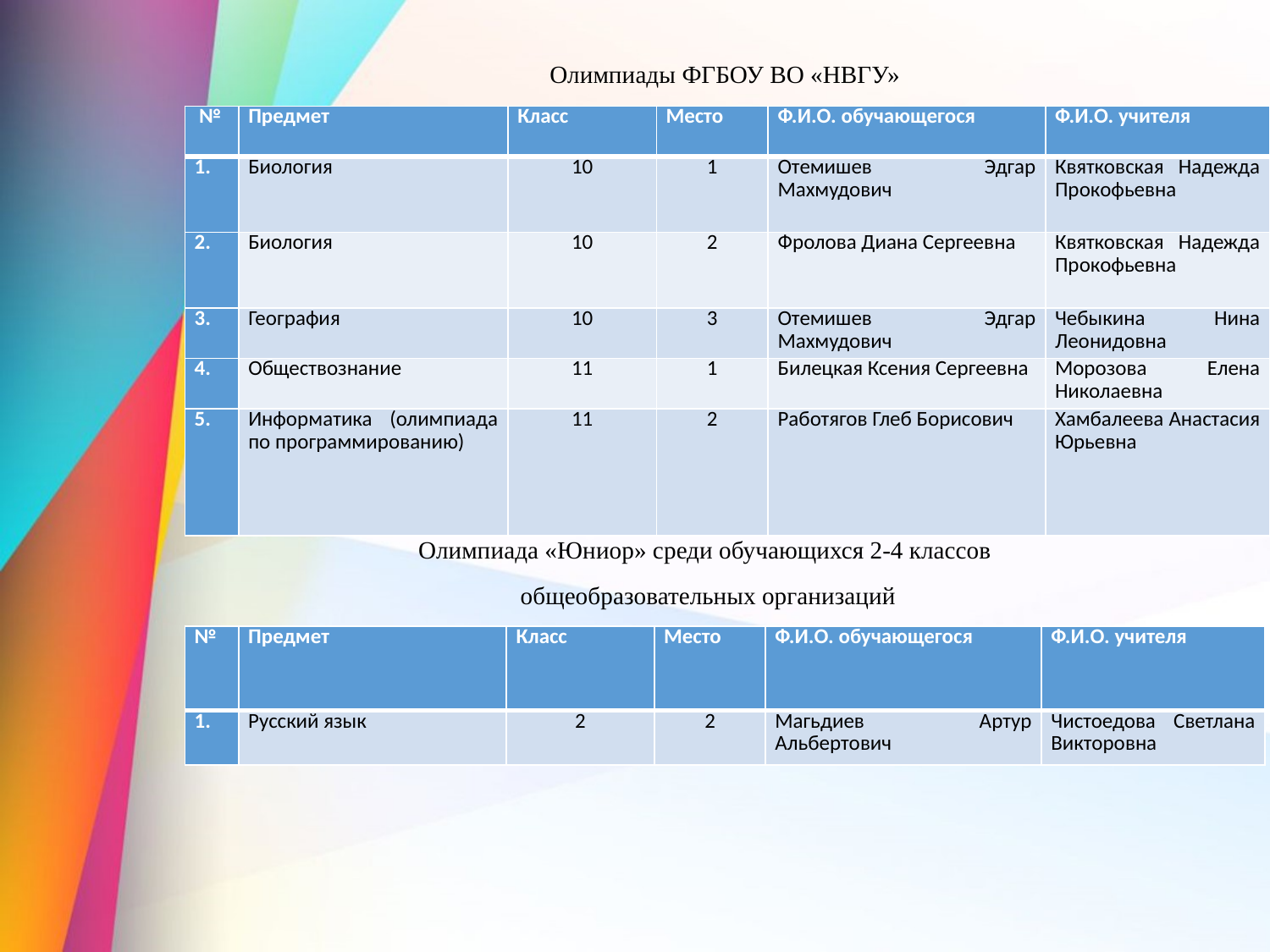

Олимпиады ФГБОУ ВО «НВГУ»

| № | Предмет | Класс | Место | Ф.И.О. обучающегося | Ф.И.О. учителя |
| --- | --- | --- | --- | --- | --- |
| 1. | Биология | 10 | 1 | Отемишев Эдгар Махмудович | Квятковская Надежда Прокофьевна |
| 2. | Биология | 10 | 2 | Фролова Диана Сергеевна | Квятковская Надежда Прокофьевна |
| 3. | География | 10 | 3 | Отемишев Эдгар Махмудович | Чебыкина Нина Леонидовна |
| 4. | Обществознание | 11 | 1 | Билецкая Ксения Сергеевна | Морозова Елена Николаевна |
| 5. | Информатика (олимпиада по программированию) | 11 | 2 | Работягов Глеб Борисович | Хамбалеева Анастасия Юрьевна |
Олимпиада «Юниор» среди обучающихся 2-4 классов
 общеобразовательных организаций
| № | Предмет | Класс | Место | Ф.И.О. обучающегося | Ф.И.О. учителя |
| --- | --- | --- | --- | --- | --- |
| 1. | Русский язык | 2 | 2 | Магьдиев Артур Альбертович | Чистоедова Светлана Викторовна |